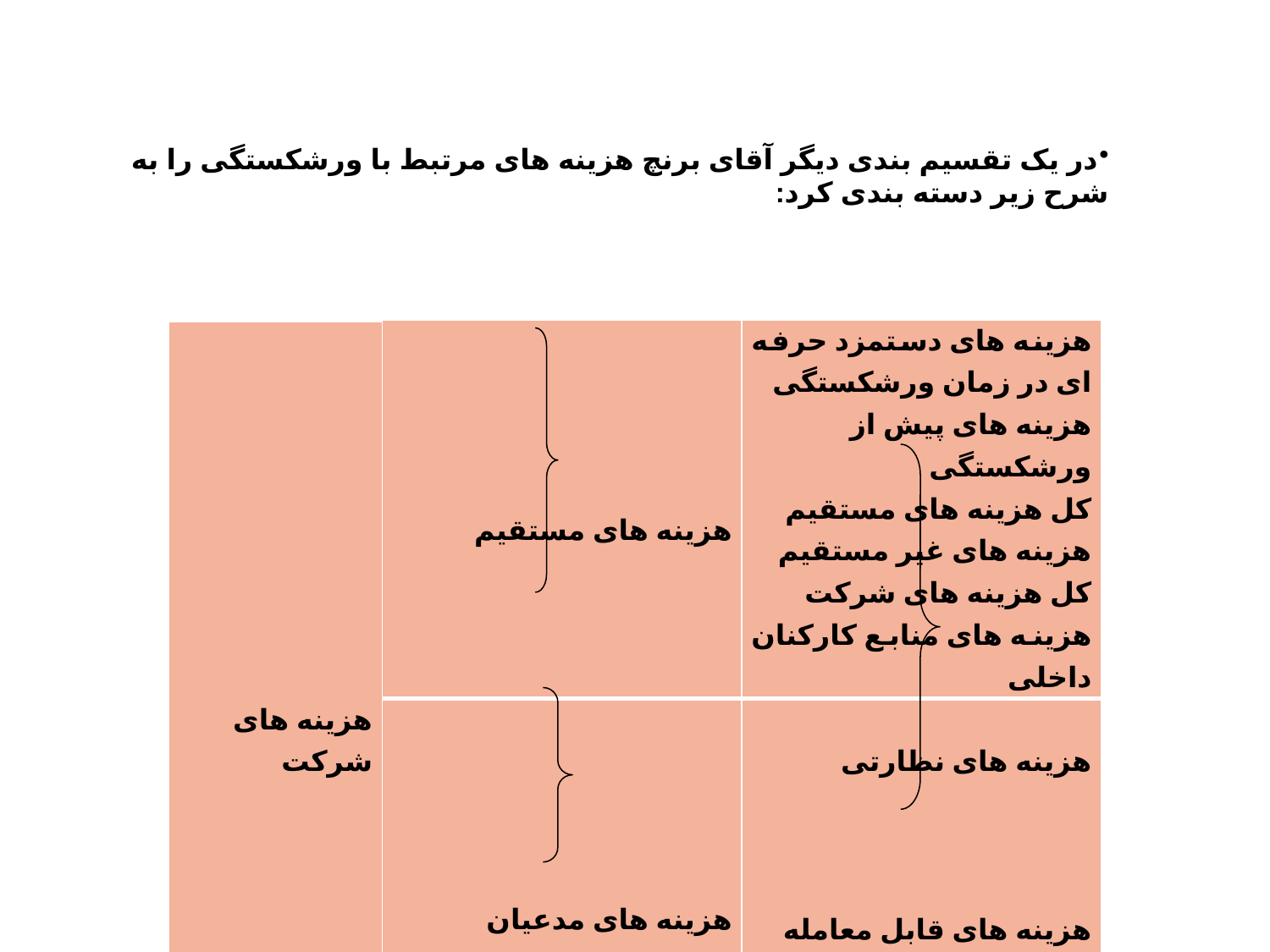

در یک تقسیم بندی دیگر آقای برنچ هزینه های مرتبط با ورشکستگی را به شرح زیر دسته بندی کرد:

| هزینه های شرکت | هزینه های مستقیم | هزینه های دستمزد حرفه ای در زمان ورشکستگی هزینه های پیش از ورشکستگی کل هزینه های مستقیم هزینه های غیر مستقیم کل هزینه های شرکت هزینه های منابع کارکنان داخلی |
| --- | --- | --- |
|  | هزینه های مدعیان | هزینه های نظارتی   هزینه های قابل معامله |